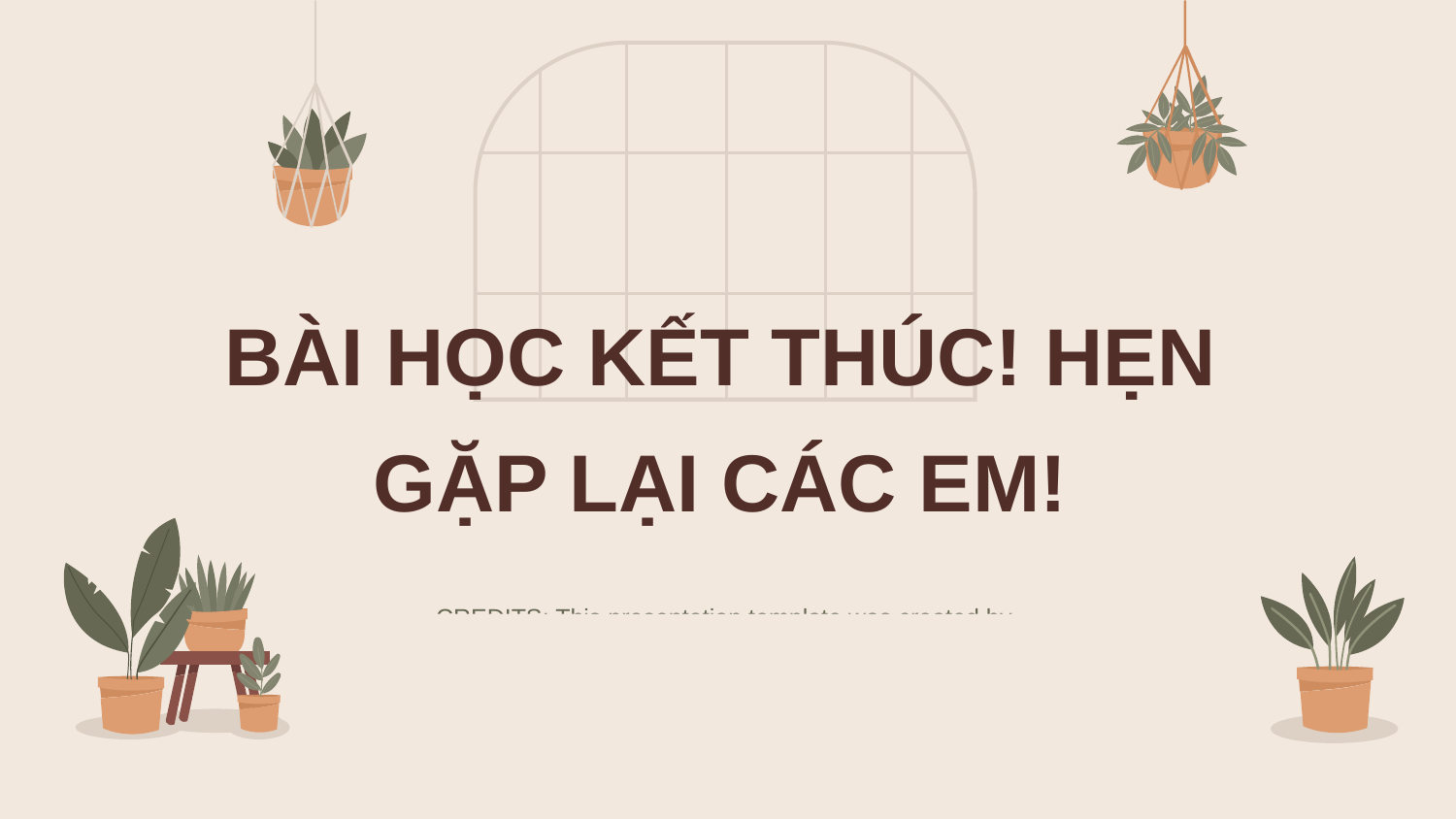

BÀI HỌC KẾT THÚC! HẸN GẶP LẠI CÁC EM!